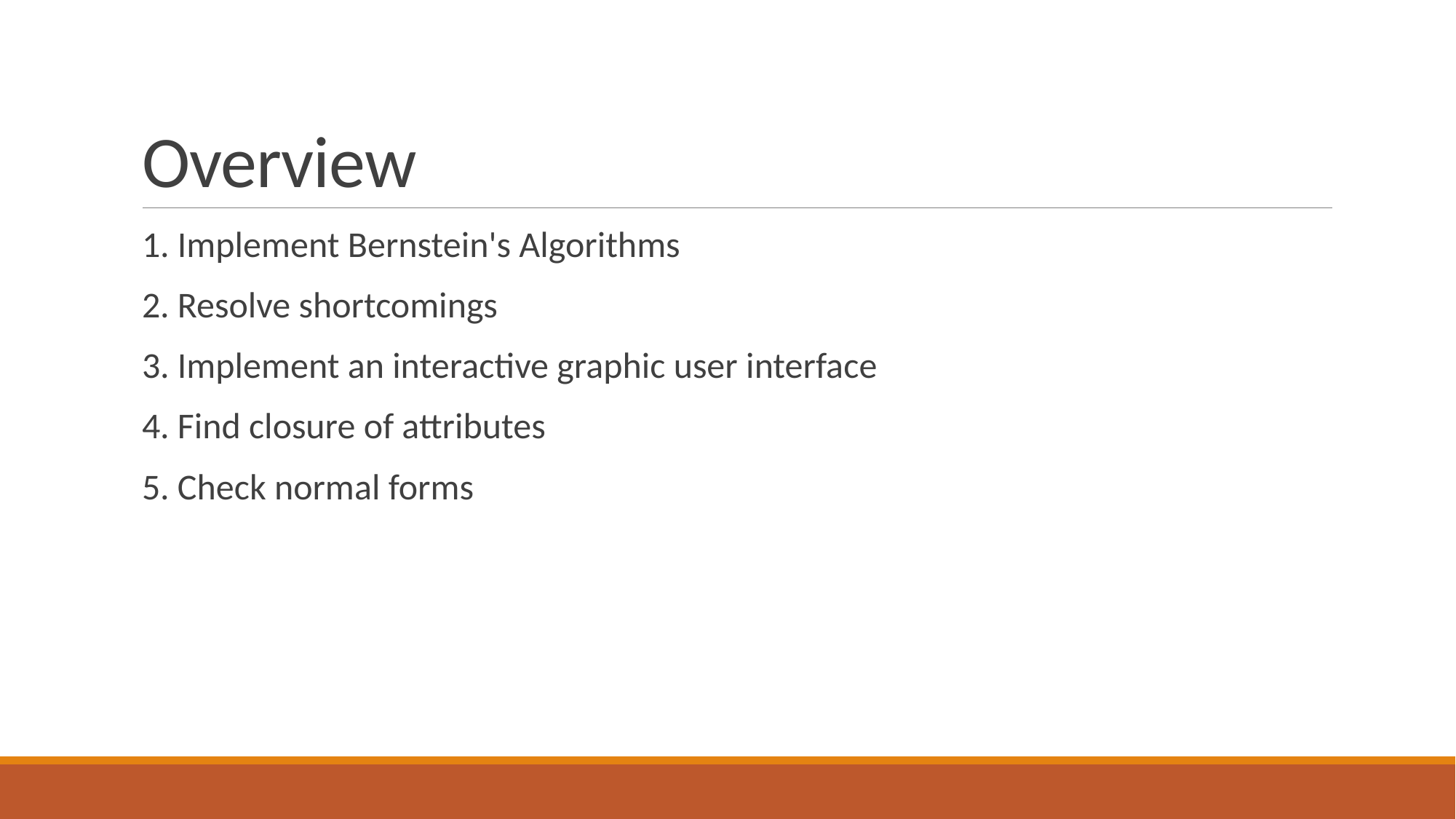

# Overview
1. Implement Bernstein's Algorithms
2. Resolve shortcomings
3. Implement an interactive graphic user interface
4. Find closure of attributes
5. Check normal forms